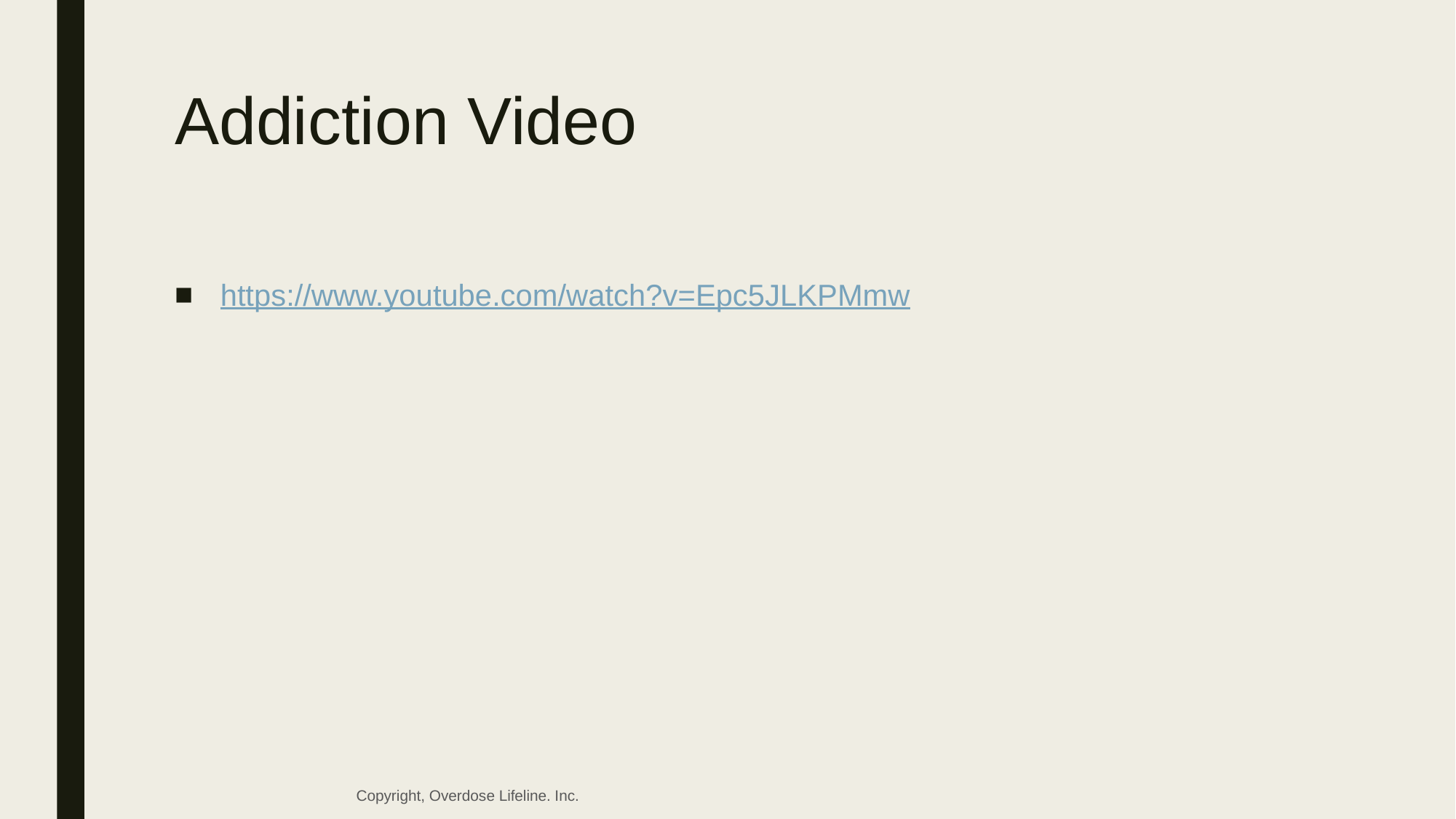

# Addiction Video
https://www.youtube.com/watch?v=Epc5JLKPMmw

Copyright, Overdose Lifeline. Inc.